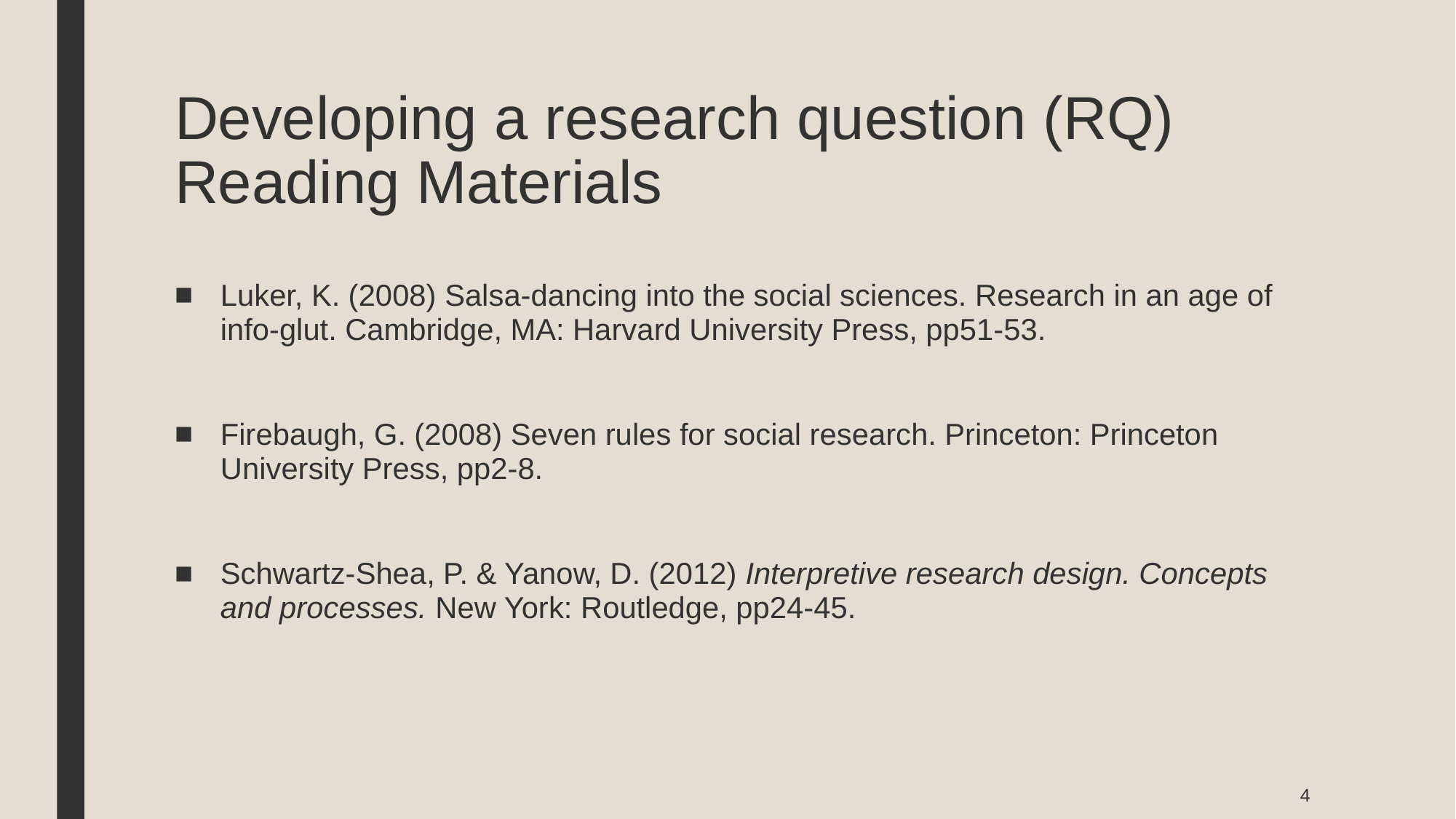

# Developing a research question (RQ) Reading Materials
Luker, K. (2008) Salsa-dancing into the social sciences. Research in an age of info-glut. Cambridge, MA: Harvard University Press, pp51-53.

Firebaugh, G. (2008) Seven rules for social research. Princeton: Princeton University Press, pp2-8.

Schwartz-Shea, P. & Yanow, D. (2012) Interpretive research design. Concepts and processes. New York: Routledge, pp24-45.

4